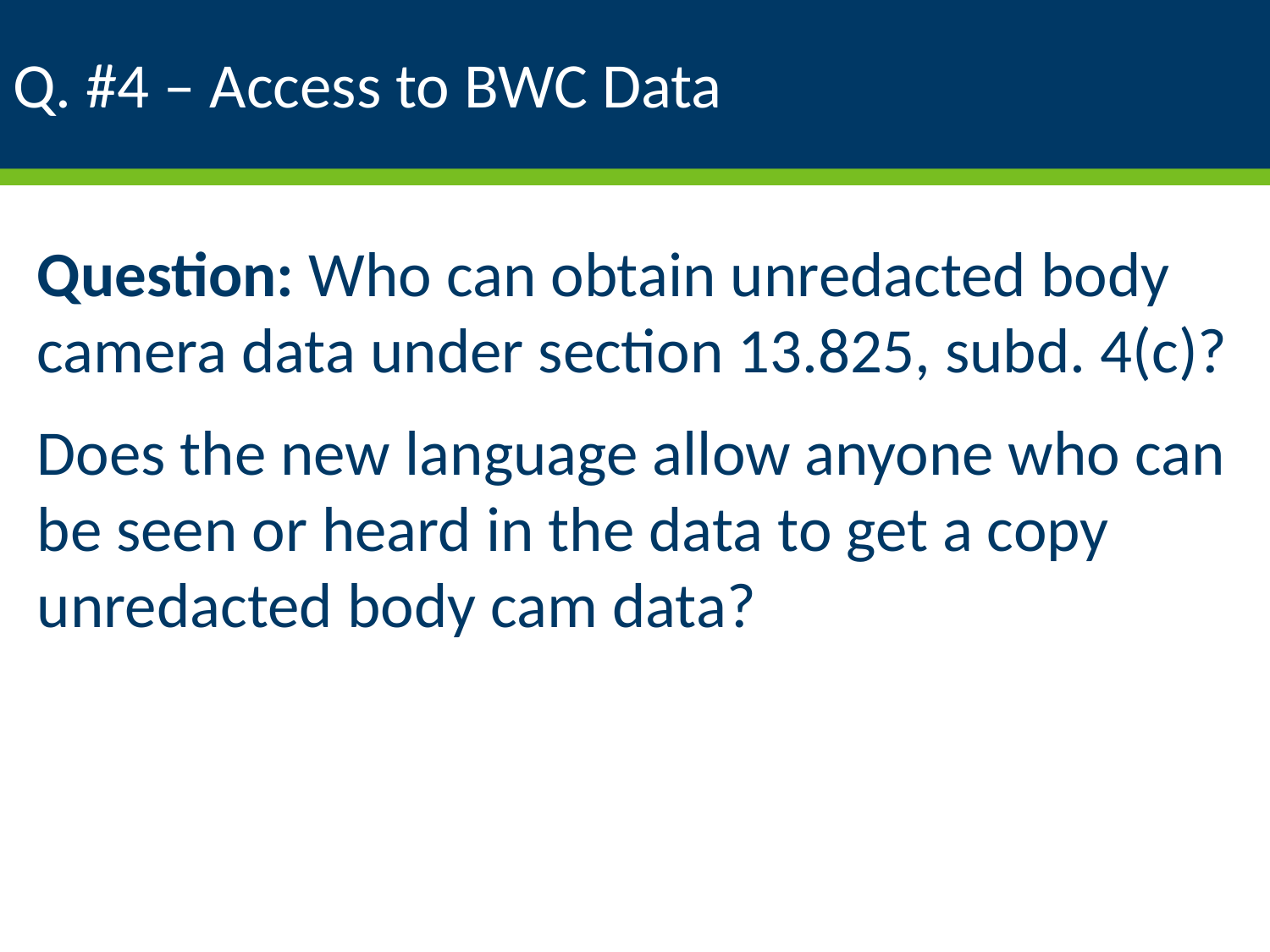

# Q. #4 – Access to BWC Data
Question: Who can obtain unredacted body camera data under section 13.825, subd. 4(c)?
Does the new language allow anyone who can be seen or heard in the data to get a copy unredacted body cam data?